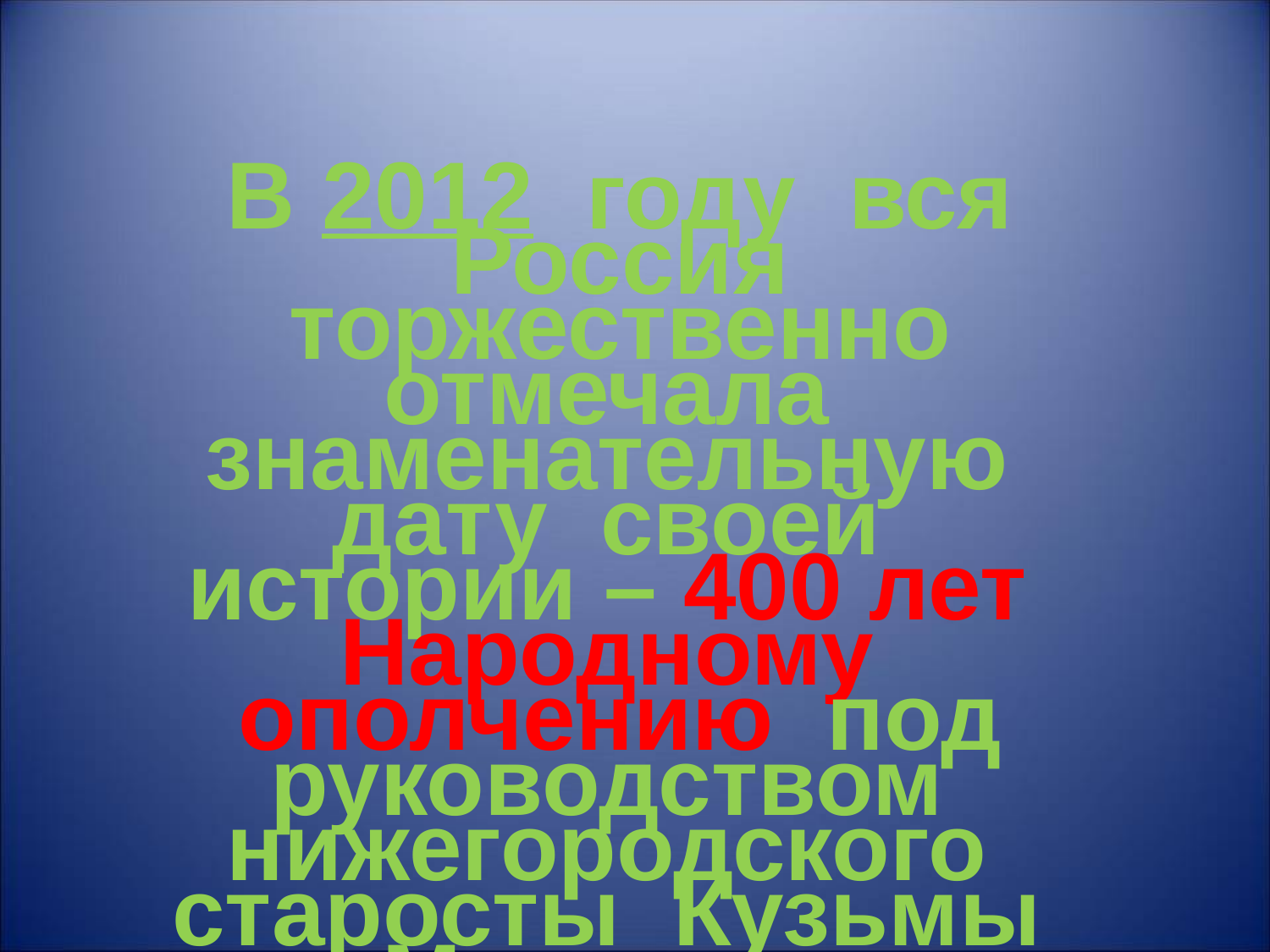

В 2012  году  вся Россия торжественно отмечала  знаменательную  дату  своей  истории – 400 лет  Народному  ополчению  под руководством  нижегородского  старосты  Кузьмы  Минина  и воеводы  князя  Дмитрия  Пожарского.